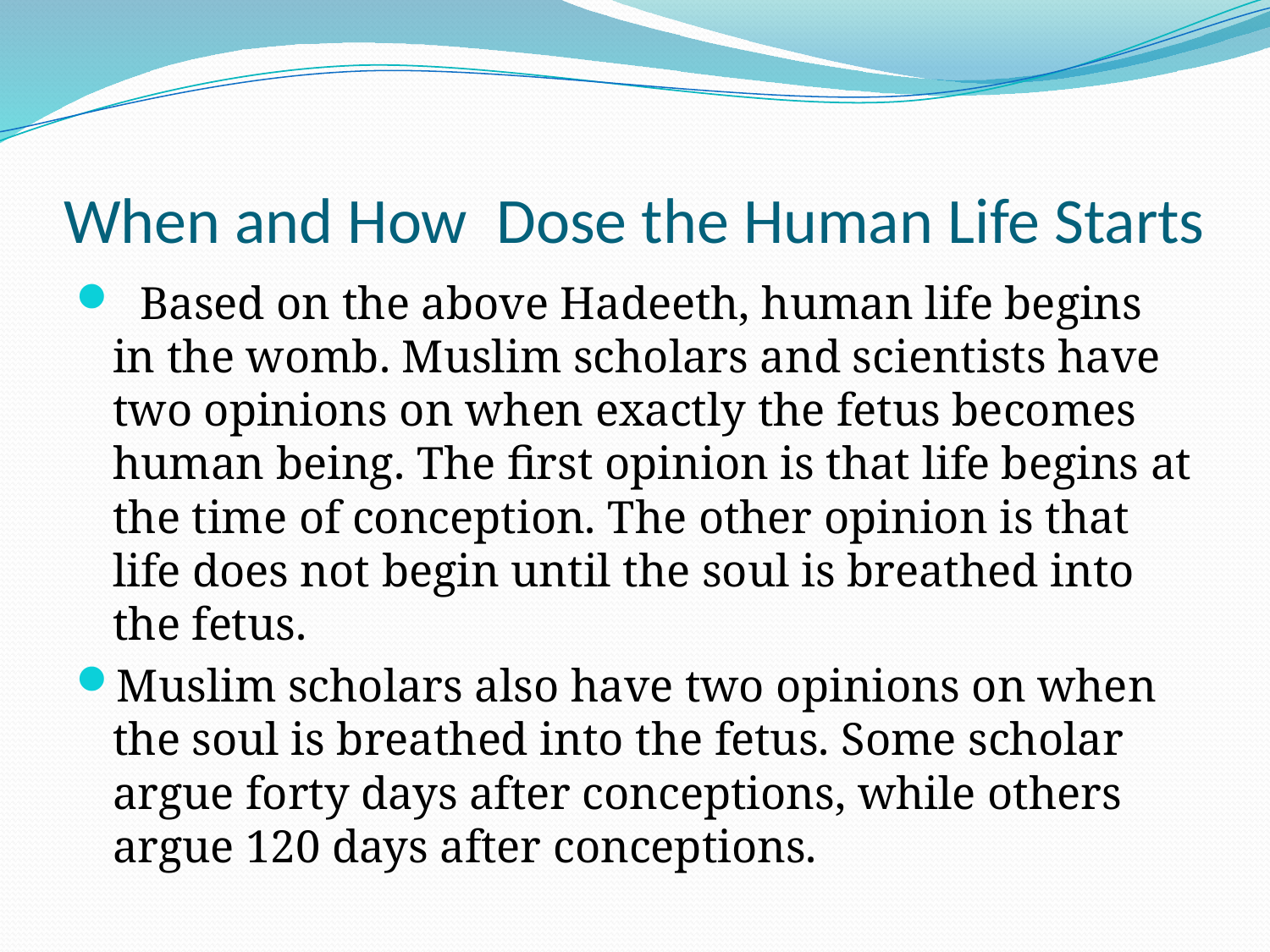

# When and How  Dose the Human Life Starts
  Based on the above Hadeeth, human life begins in the womb. Muslim scholars and scientists have two opinions on when exactly the fetus becomes human being. The first opinion is that life begins at the time of conception. The other opinion is that life does not begin until the soul is breathed into the fetus.
Muslim scholars also have two opinions on when the soul is breathed into the fetus. Some scholar argue forty days after conceptions, while others argue 120 days after conceptions.